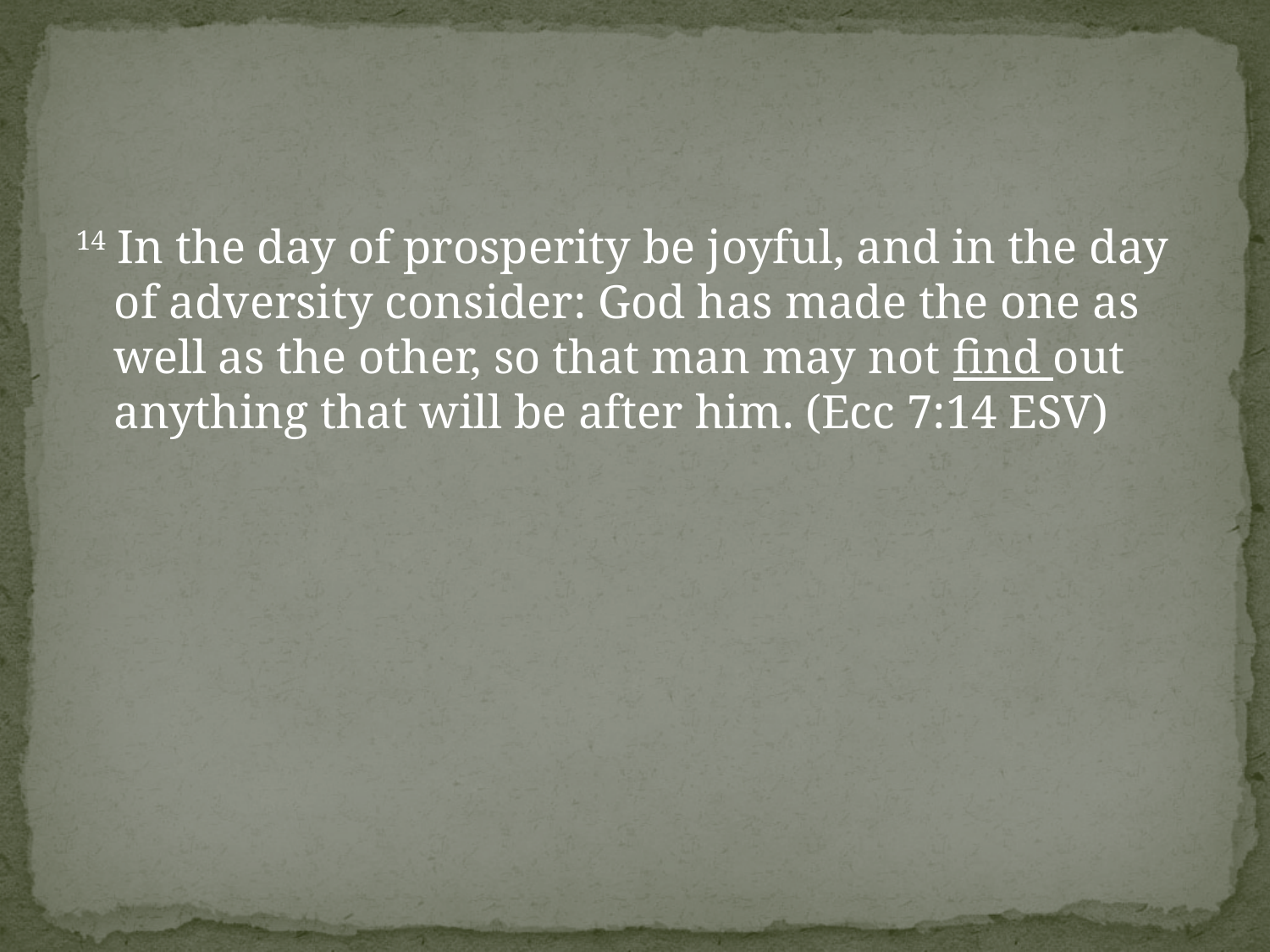

#
14 In the day of prosperity be joyful, and in the day of adversity consider: God has made the one as well as the other, so that man may not find out anything that will be after him. (Ecc 7:14 ESV)